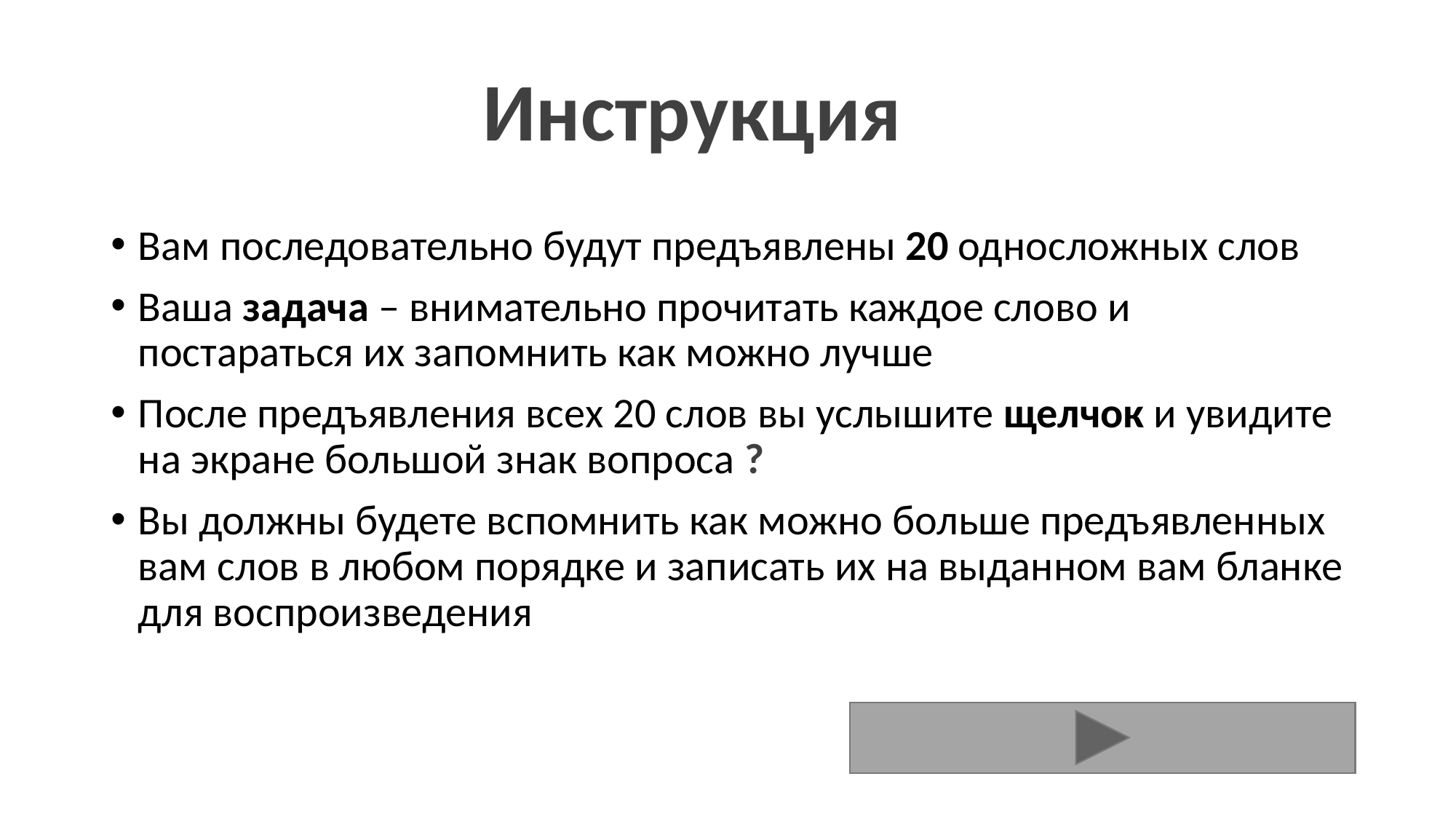

Инструкция
Вам последовательно будут предъявлены 20 односложных слов
Ваша задача – внимательно прочитать каждое слово и постараться их запомнить как можно лучше
После предъявления всех 20 слов вы услышите щелчок и увидите на экране большой знак вопроса ?
Вы должны будете вспомнить как можно больше предъявленных вам слов в любом порядке и записать их на выданном вам бланке для воспроизведения